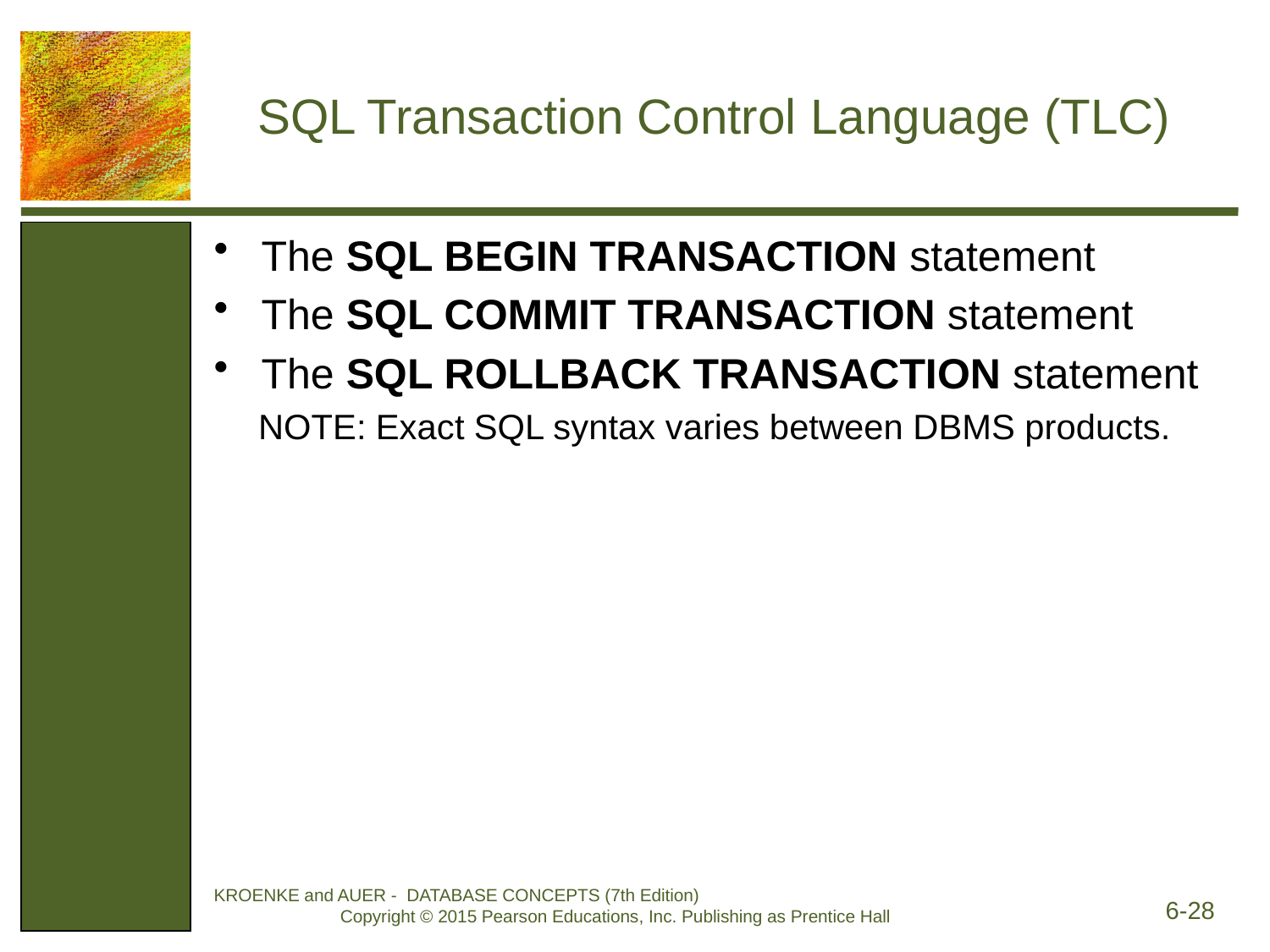

# SQL Transaction Control Language (TLC)
The SQL BEGIN TRANSACTION statement
The SQL COMMIT TRANSACTION statement
The SQL ROLLBACK TRANSACTION statement
NOTE: Exact SQL syntax varies between DBMS products.

KROENKE and AUER -  DATABASE CONCEPTS (7th Edition)                                                                     Copyright © 2015 Pearson Educations, Inc. Publishing as Prentice Hall
6-28